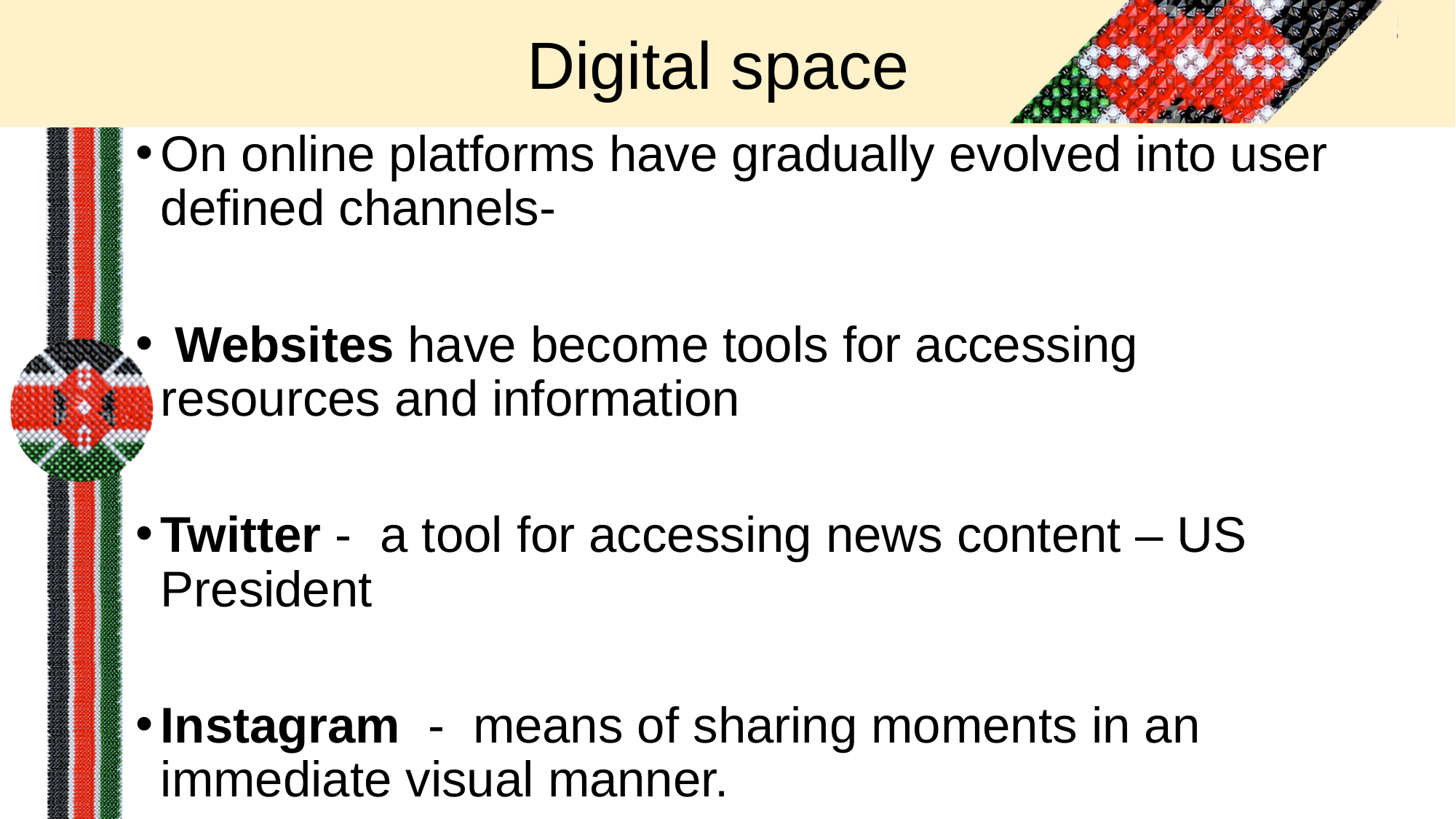

# Digital space
On online platforms have gradually evolved into user defined channels-

 Websites have become tools for accessing resources and information

Twitter -  a tool for accessing news content – US President

Instagram  -  means of sharing moments in an immediate visual manner.